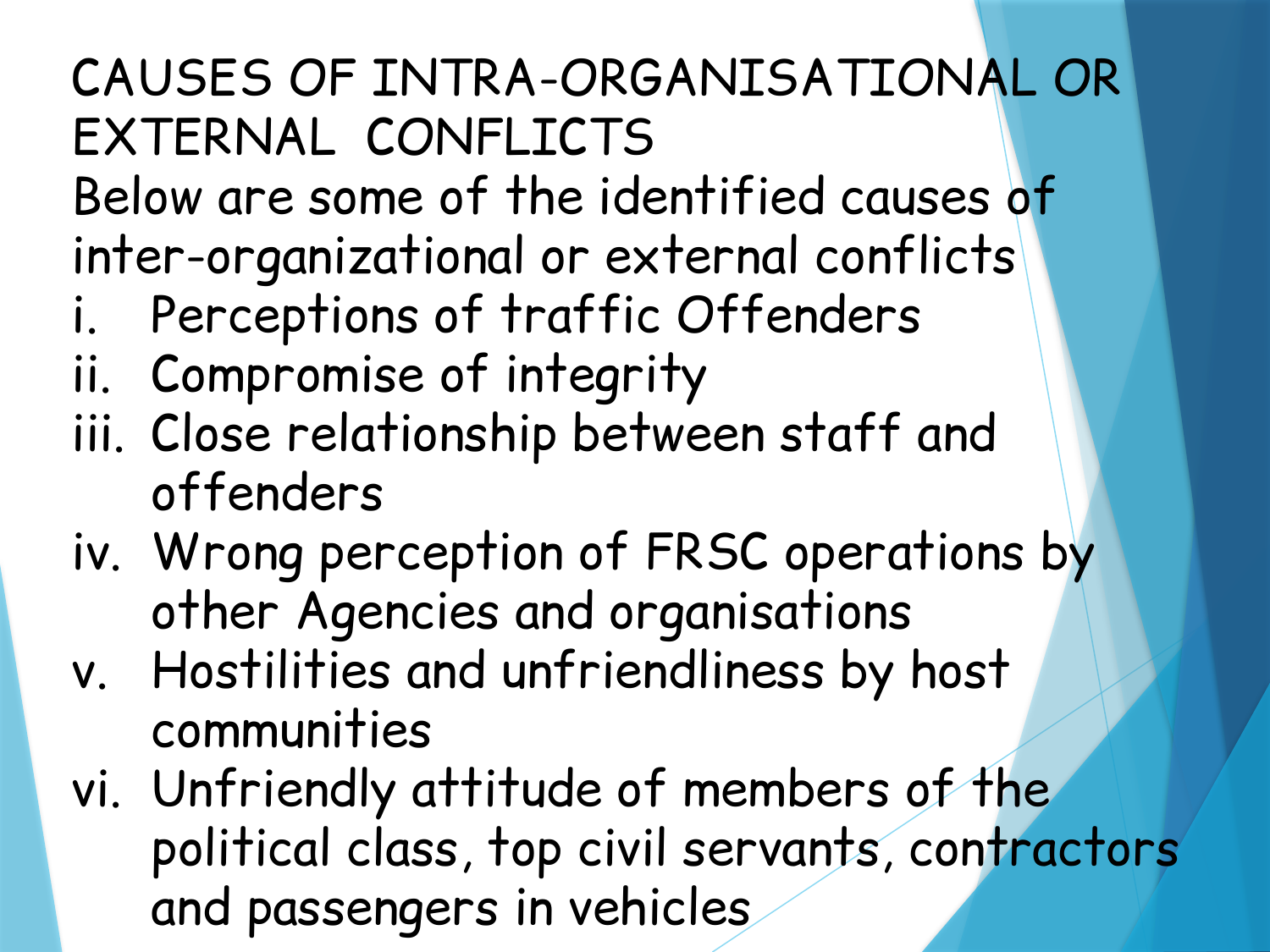

CAUSES OF INTRA-ORGANISATIONAL OR EXTERNAL  CONFLICTS
Below are some of the identified causes of inter-organizational or external conflicts
Perceptions of traffic Offenders
Compromise of integrity
Close relationship between staff and offenders
Wrong perception of FRSC operations by other Agencies and organisations
Hostilities and unfriendliness by host communities
Unfriendly attitude of members of the political class, top civil servants, contractors and passengers in vehicles